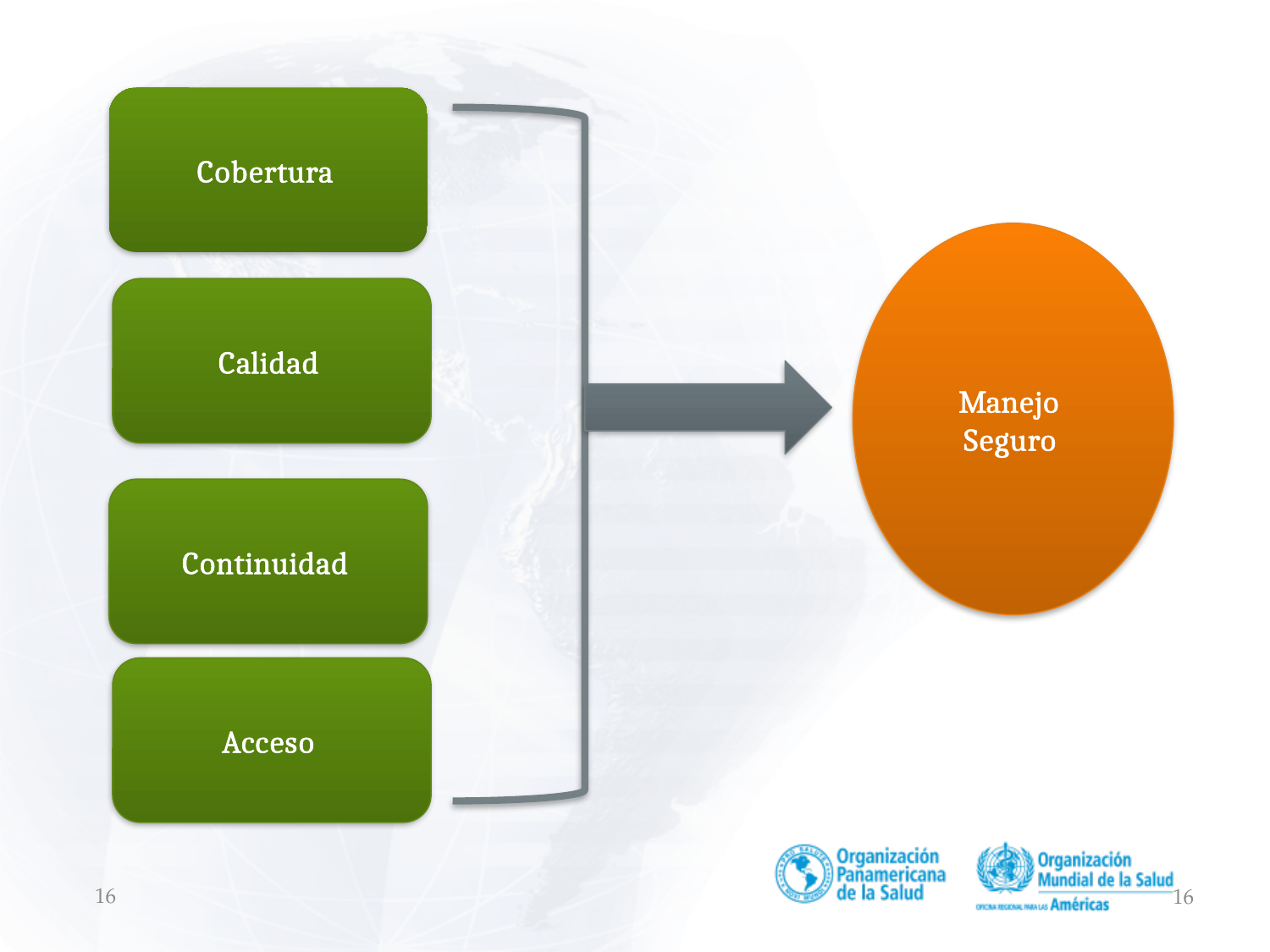

Cobertura

Manejo
Seguro
Calidad

Continuidad
Acceso
16